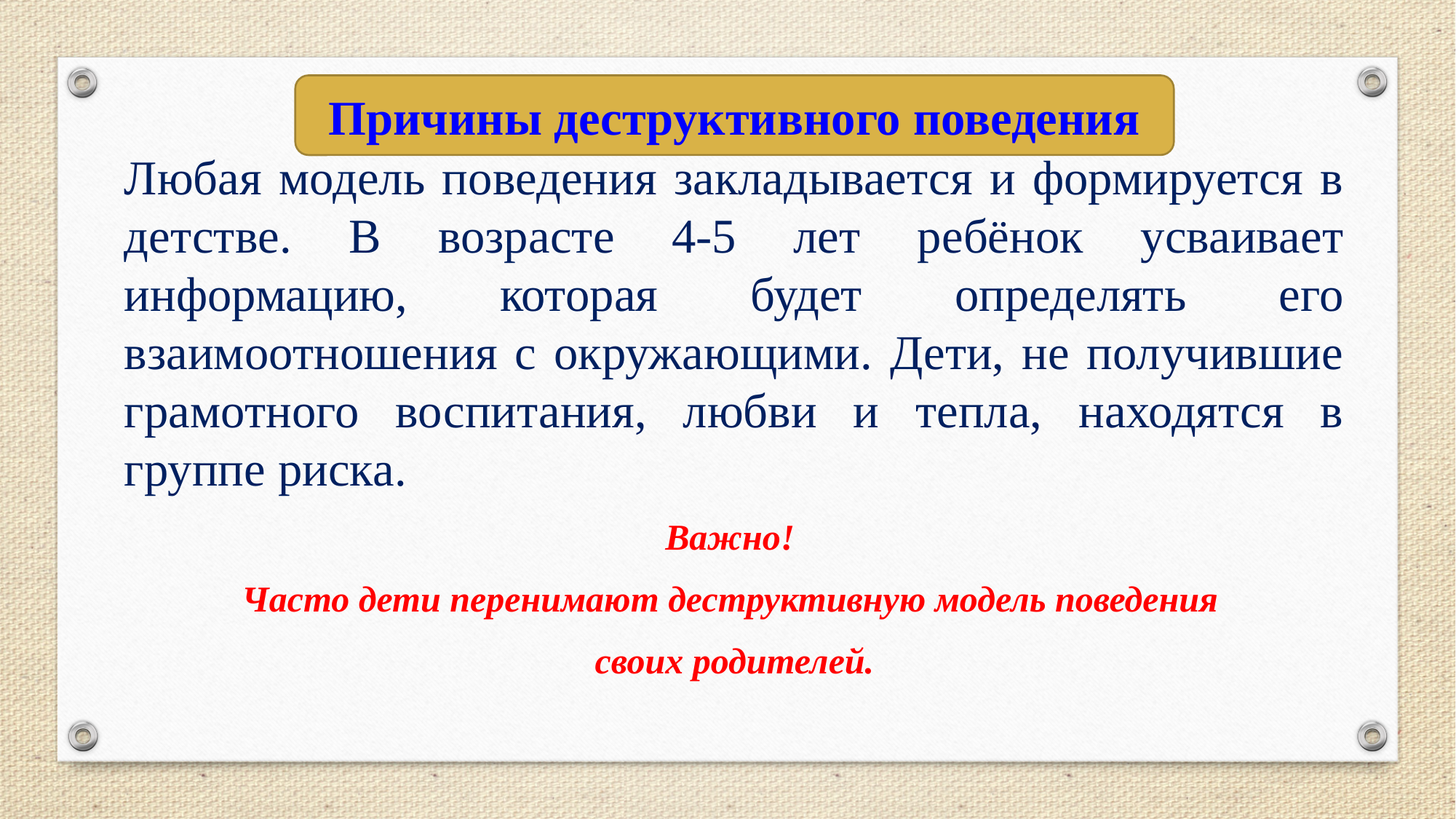

Любая модель поведения закладывается и формируется в детстве. В возрасте 4-5 лет ребёнок усваивает информацию, которая будет определять его взаимоотношения с окружающими. Дети, не получившие грамотного воспитания, любви и тепла, находятся в группе риска.
Важно!
Часто дети перенимают деструктивную модель поведения
своих родителей.
Причины деструктивного поведения